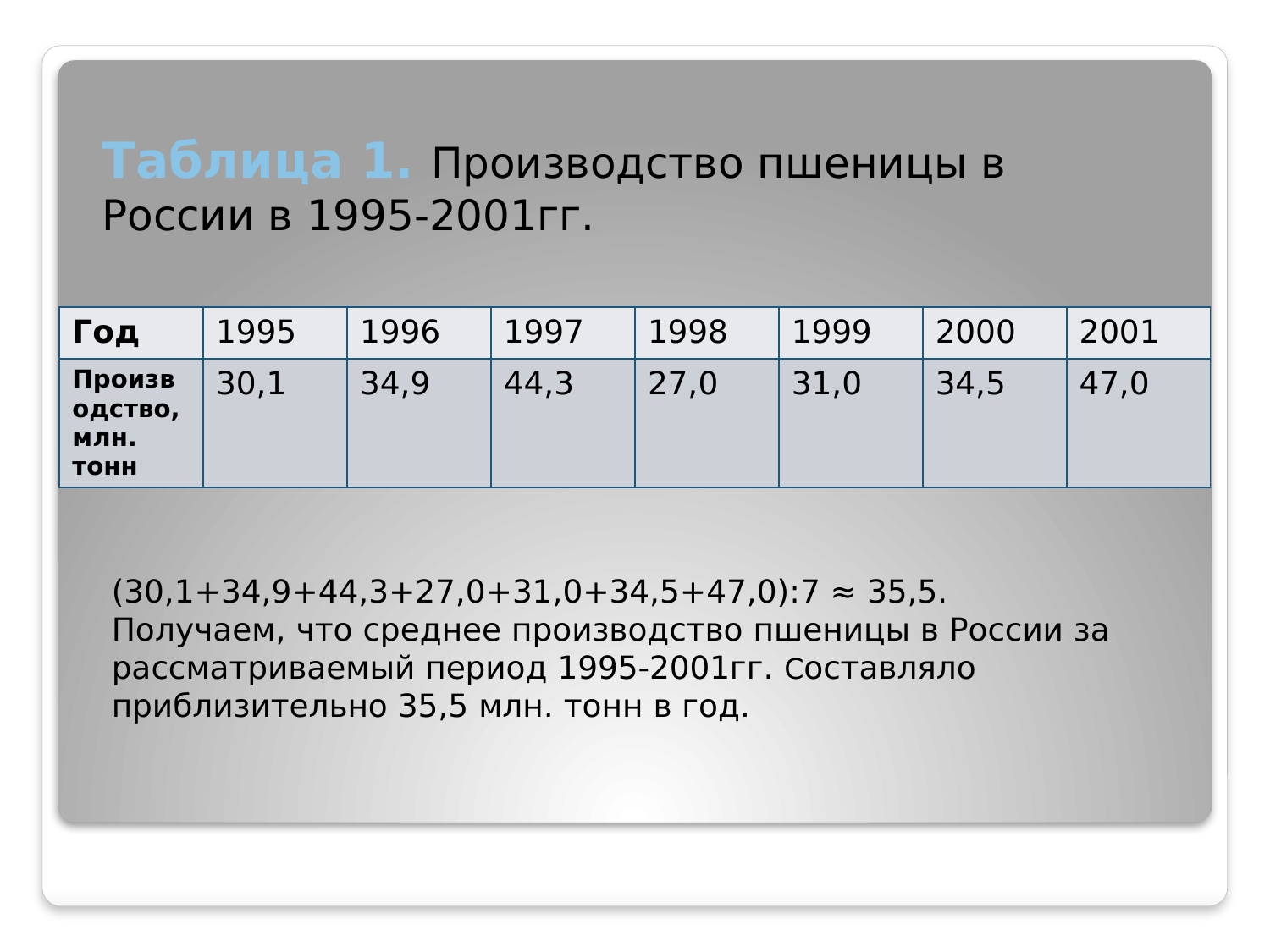

# Таблица 1. Производство пшеницы в России в 1995-2001гг.
| Год | 1995 | 1996 | 1997 | 1998 | 1999 | 2000 | 2001 |
| --- | --- | --- | --- | --- | --- | --- | --- |
| Производство, млн. тонн | 30,1 | 34,9 | 44,3 | 27,0 | 31,0 | 34,5 | 47,0 |
(30,1+34,9+44,3+27,0+31,0+34,5+47,0):7 ≈ 35,5.
Получаем, что среднее производство пшеницы в России за рассматриваемый период 1995-2001гг. Составляло приблизительно 35,5 млн. тонн в год.